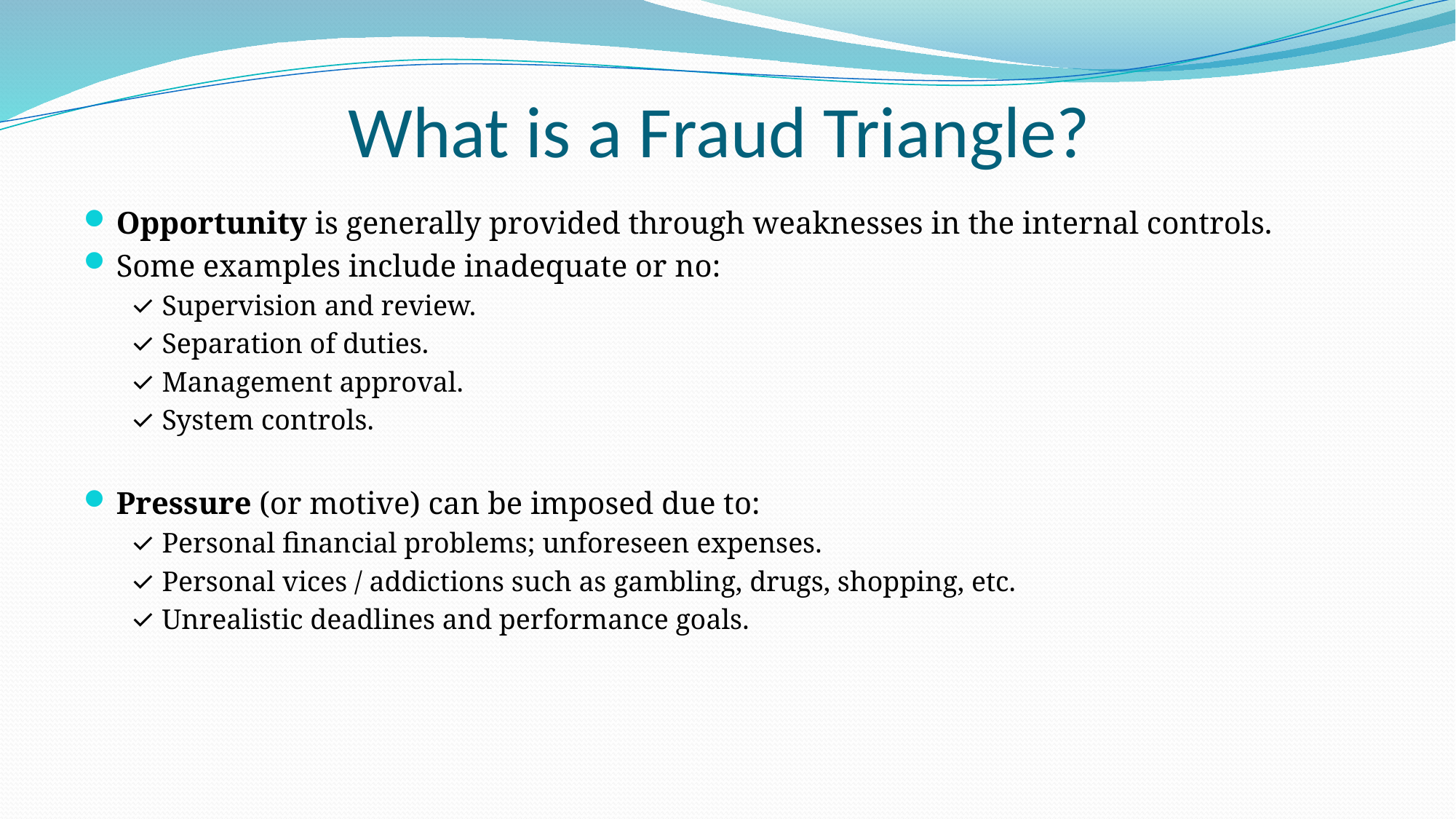

# What is a Fraud Triangle?
Opportunity is generally provided through weaknesses in the internal controls.
Some examples include inadequate or no:
✓ Supervision and review.
✓ Separation of duties.
✓ Management approval.
✓ System controls.

Pressure (or motive) can be imposed due to:
✓ Personal financial problems; unforeseen expenses.
✓ Personal vices / addictions such as gambling, drugs, shopping, etc.
✓ Unrealistic deadlines and performance goals.